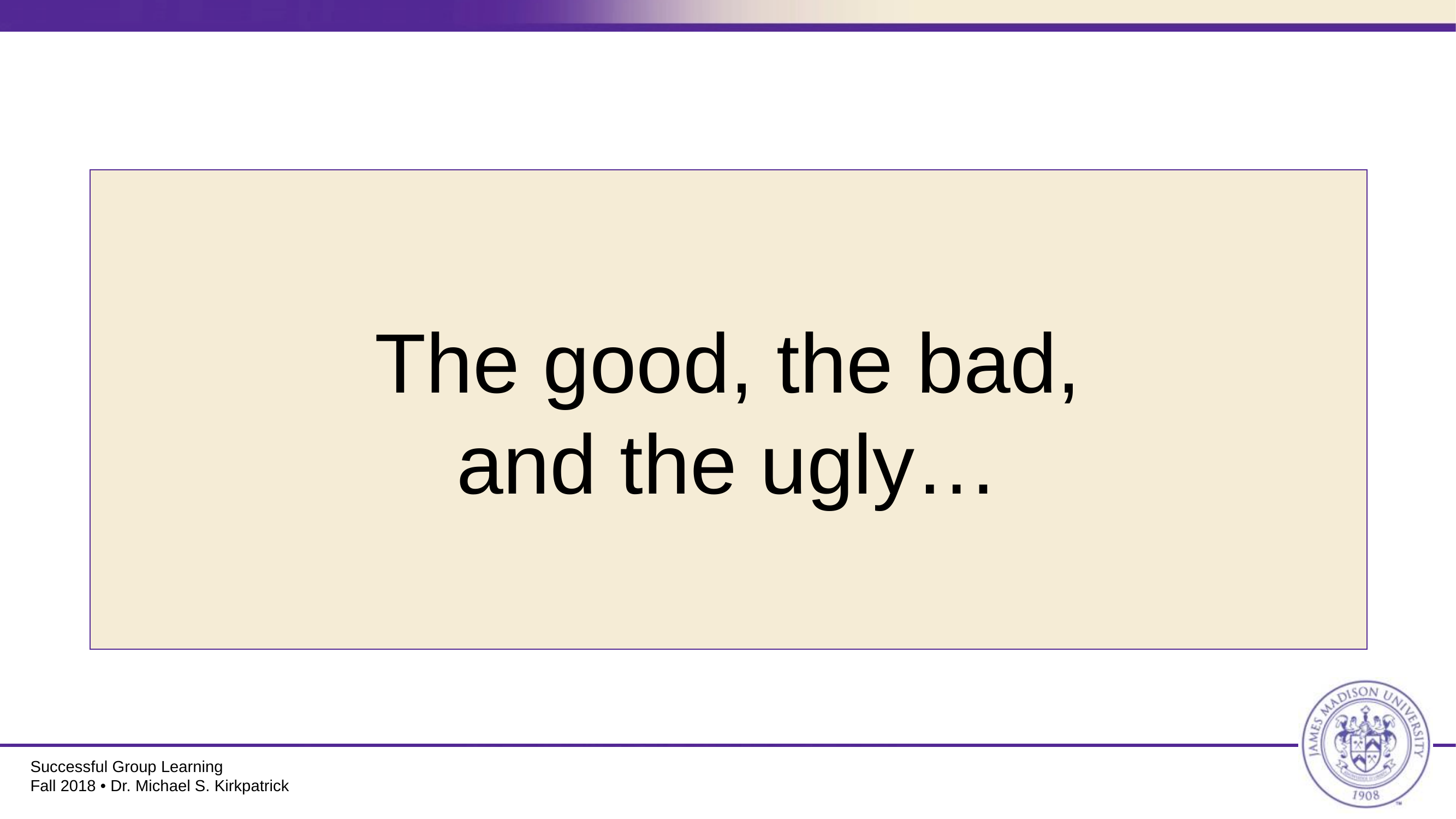

# The good, the bad,
and the ugly…